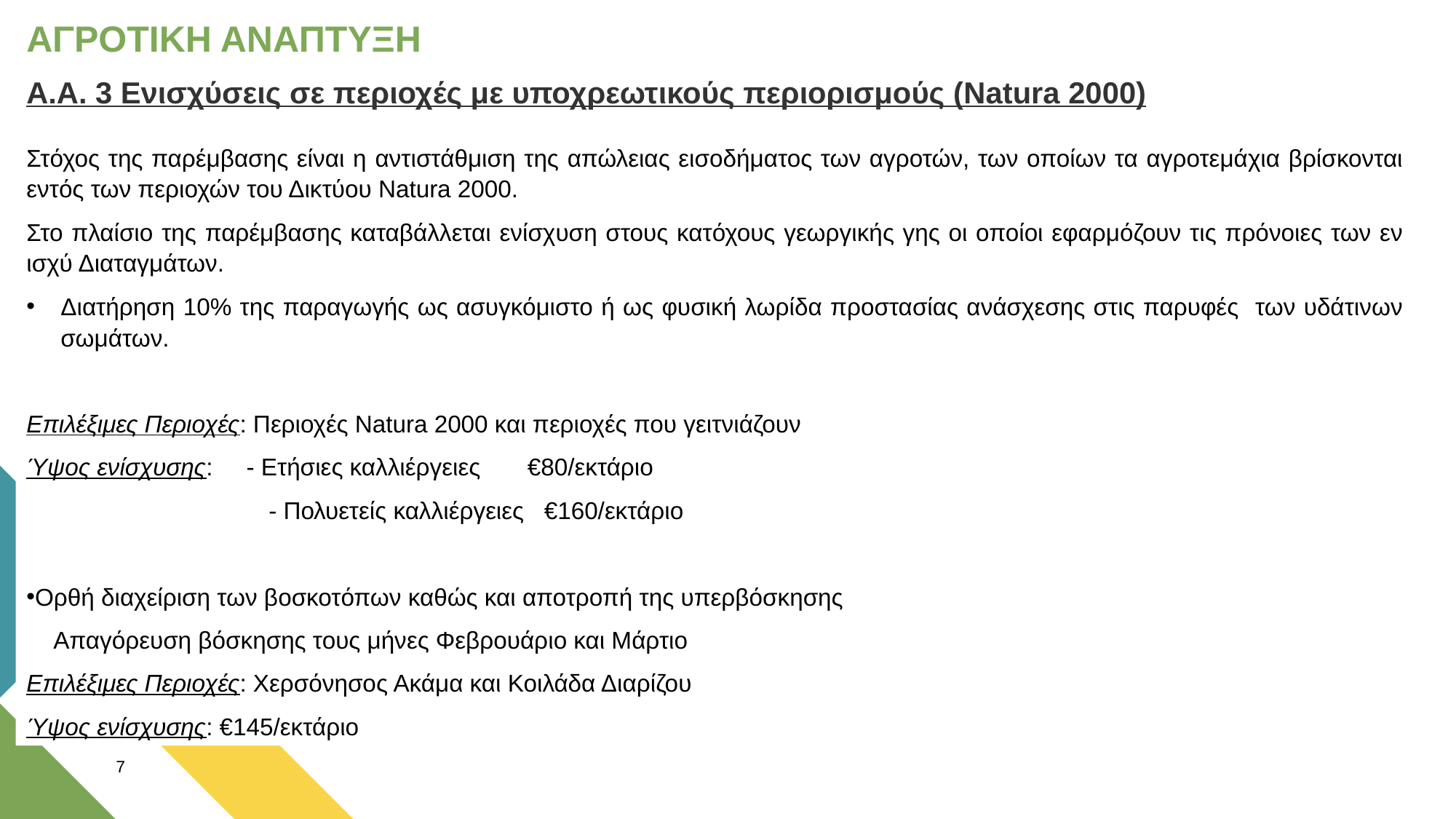

ΑΓΡΟΤΙΚΗ ΑΝΑΠΤΥΞΗ
Α.Α. 3 Ενισχύσεις σε περιοχές με υποχρεωτικούς περιορισμούς (Natura 2000)
Στόχος της παρέμβασης είναι η αντιστάθμιση της απώλειας εισοδήματος των αγροτών, των οποίων τα αγροτεμάχια βρίσκονται εντός των περιοχών του Δικτύου Natura 2000.
Στο πλαίσιο της παρέμβασης καταβάλλεται ενίσχυση στους κατόχους γεωργικής γης οι οποίοι εφαρμόζουν τις πρόνοιες των εν ισχύ Διαταγμάτων.
Διατήρηση 10% της παραγωγής ως ασυγκόμιστο ή ως φυσική λωρίδα προστασίας ανάσχεσης στις παρυφές  των υδάτινων σωμάτων.

Επιλέξιμες Περιοχές: Περιοχές Νatura 2000 και περιοχές που γειτνιάζουν
Ύψος ενίσχυσης:     - Ετήσιες καλλιέργειες       €80/εκτάριο
                                    - Πολυετείς καλλιέργειες   €160/εκτάριο

Ορθή διαχείριση των βοσκοτόπων καθώς και αποτροπή της υπερβόσκησης
    Απαγόρευση βόσκησης τους μήνες Φεβρουάριο και Μάρτιο
Επιλέξιμες Περιοχές: Χερσόνησος Ακάμα και Κοιλάδα Διαρίζου
Ύψος ενίσχυσης: €145/εκτάριο
7